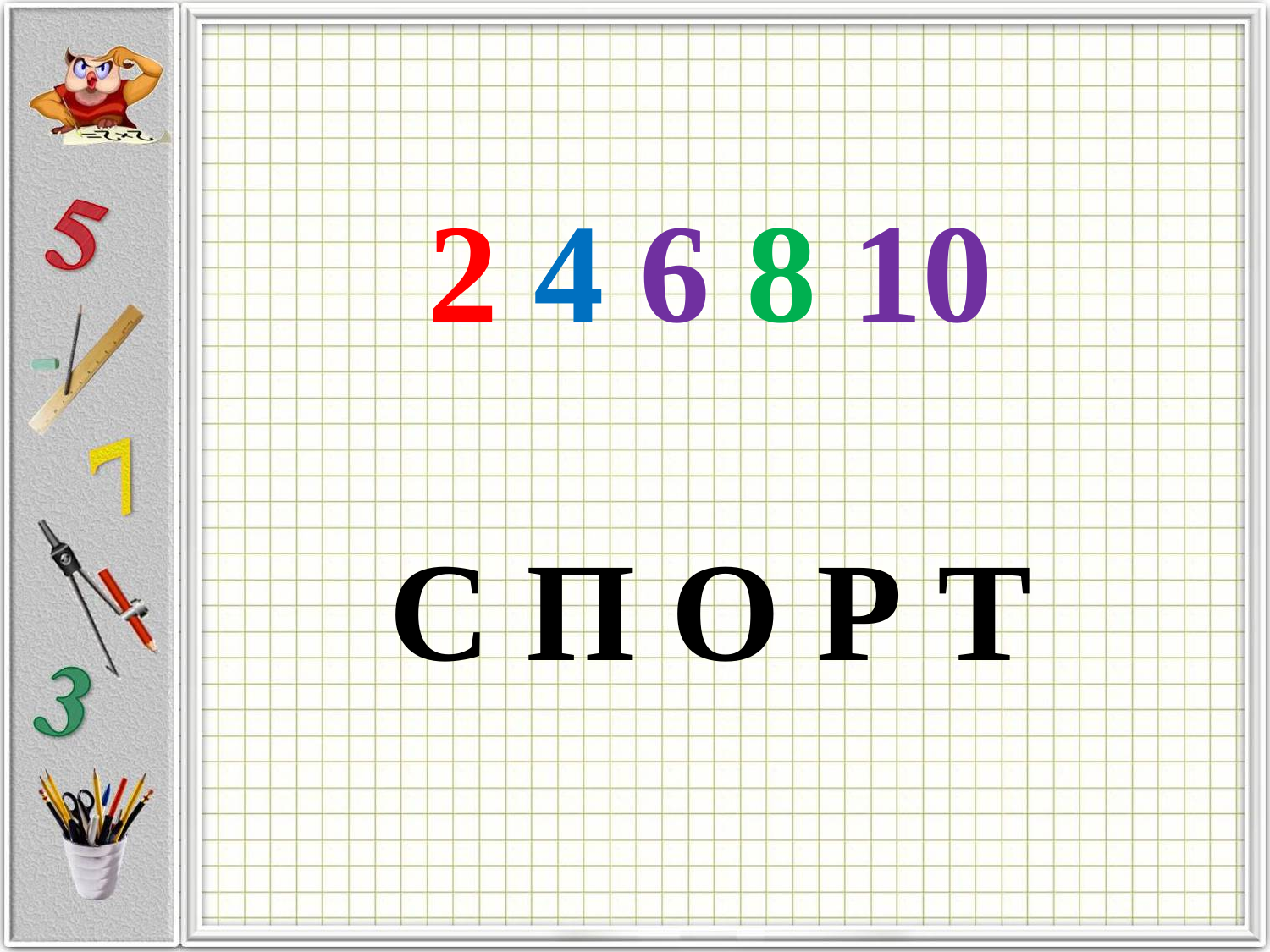

# 2 4 6 8 10 С П О Р Т